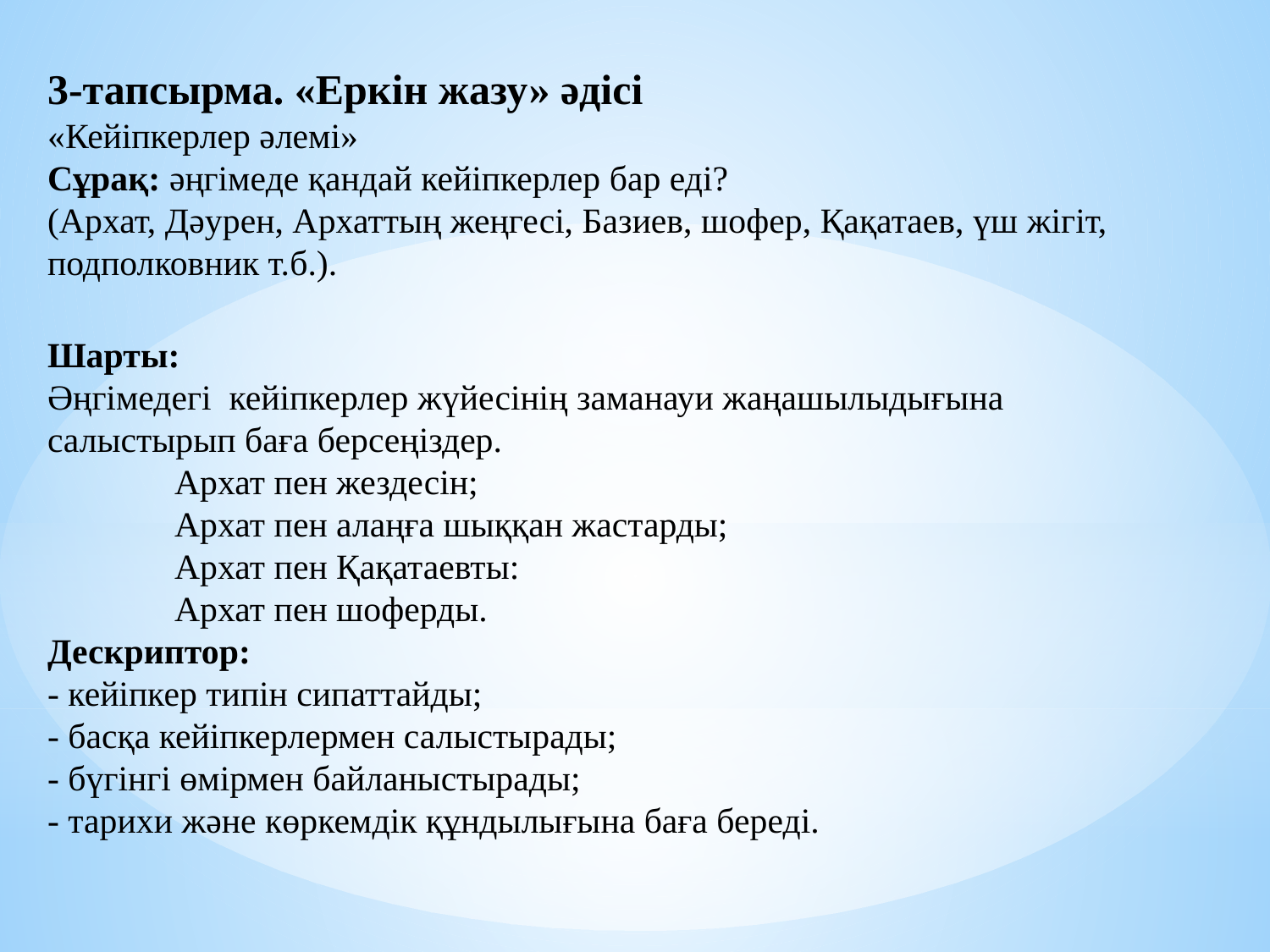

3-тапсырма. «Еркін жазу» әдісі
«Кейіпкерлер әлемі»
Сұрақ: әңгімеде қандай кейіпкерлер бар еді?
(Архат, Дәурен, Архаттың жеңгесі, Базиев, шофер, Қақатаев, үш жігіт, подполковник т.б.).

Шарты:
Әңгімедегі  кейіпкерлер жүйесінің заманауи жаңашылыдығына салыстырып баға берсеңіздер.
	Архат пен жездесін;
	Архат пен алаңға шыққан жастарды;
	Архат пен Қақатаевты:
	Архат пен шоферды.
Дескриптор:
- кейіпкер типін сипаттайды;
- басқа кейіпкерлермен салыстырады;
- бүгінгі өмірмен байланыстырады;
- тарихи және көркемдік құндылығына баға береді.